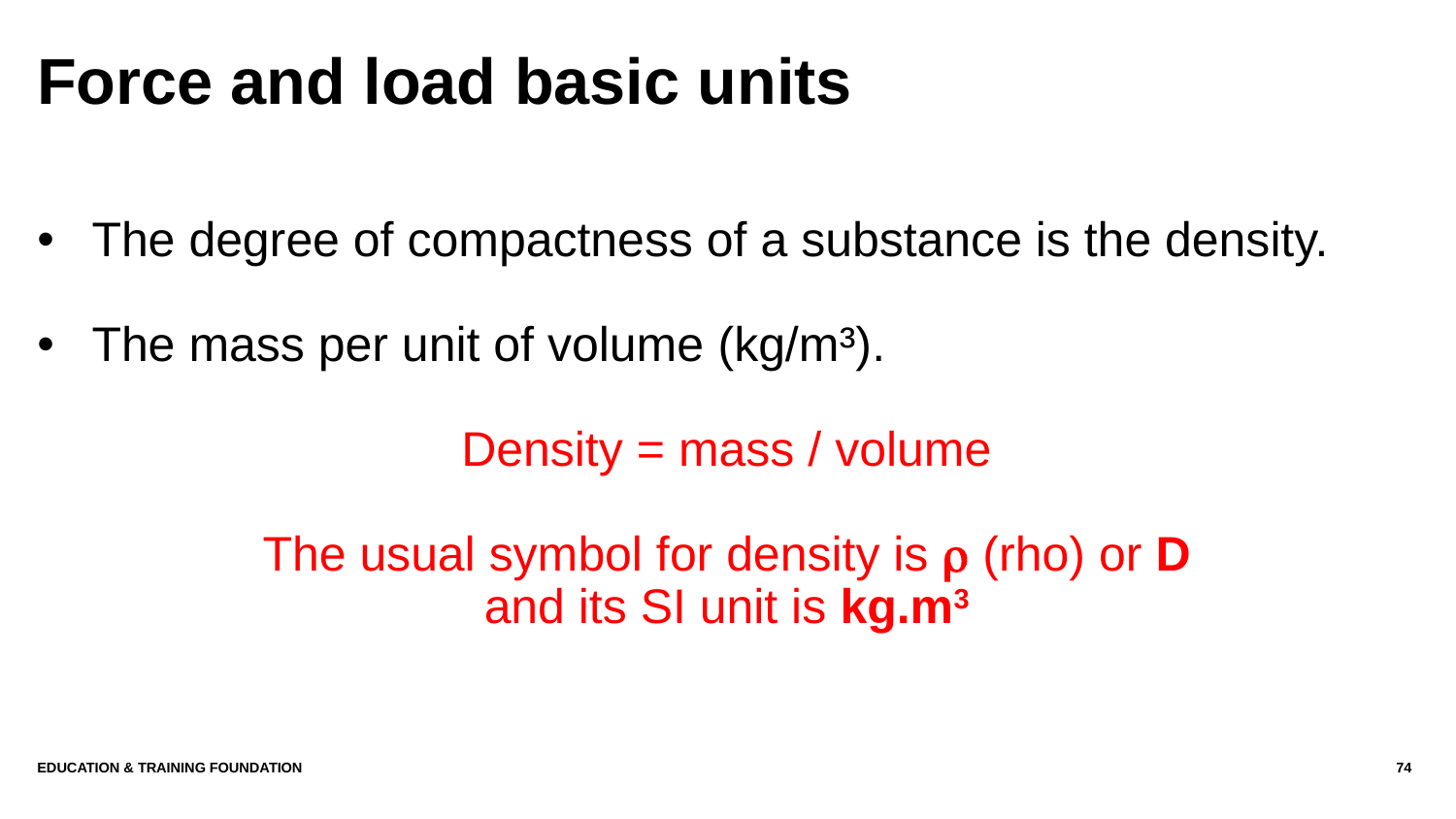

# Force and load basic units

The degree of compactness of a substance is the density.

The mass per unit of volume (kg/m³).

Density = mass / volume

The usual symbol for density is ρ (rho) or D
and its SI unit is kg.m3

Education & Training Foundation
74